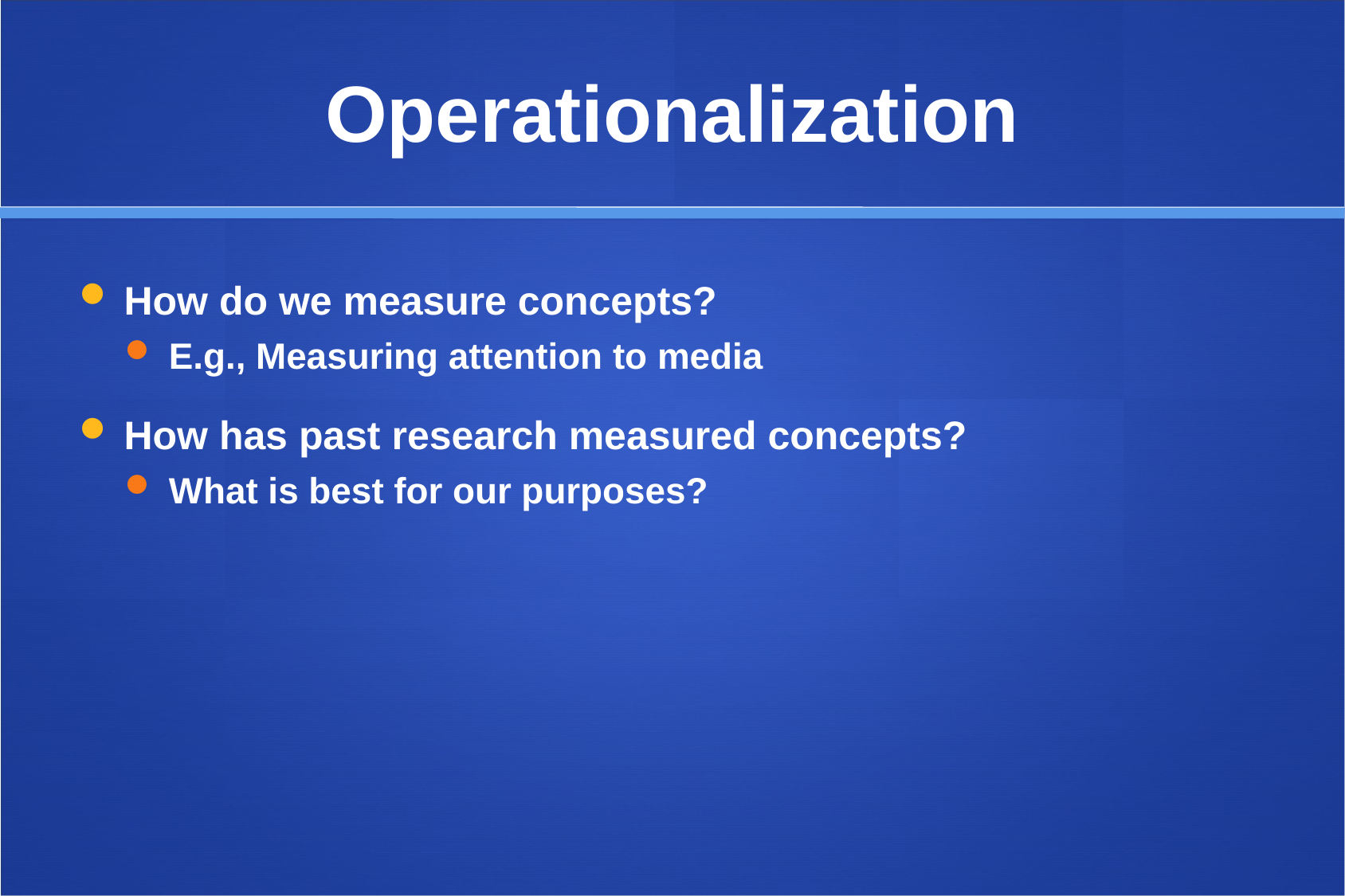

# Operationalization
How do we measure concepts?
E.g., Measuring attention to media
How has past research measured concepts?
What is best for our purposes?